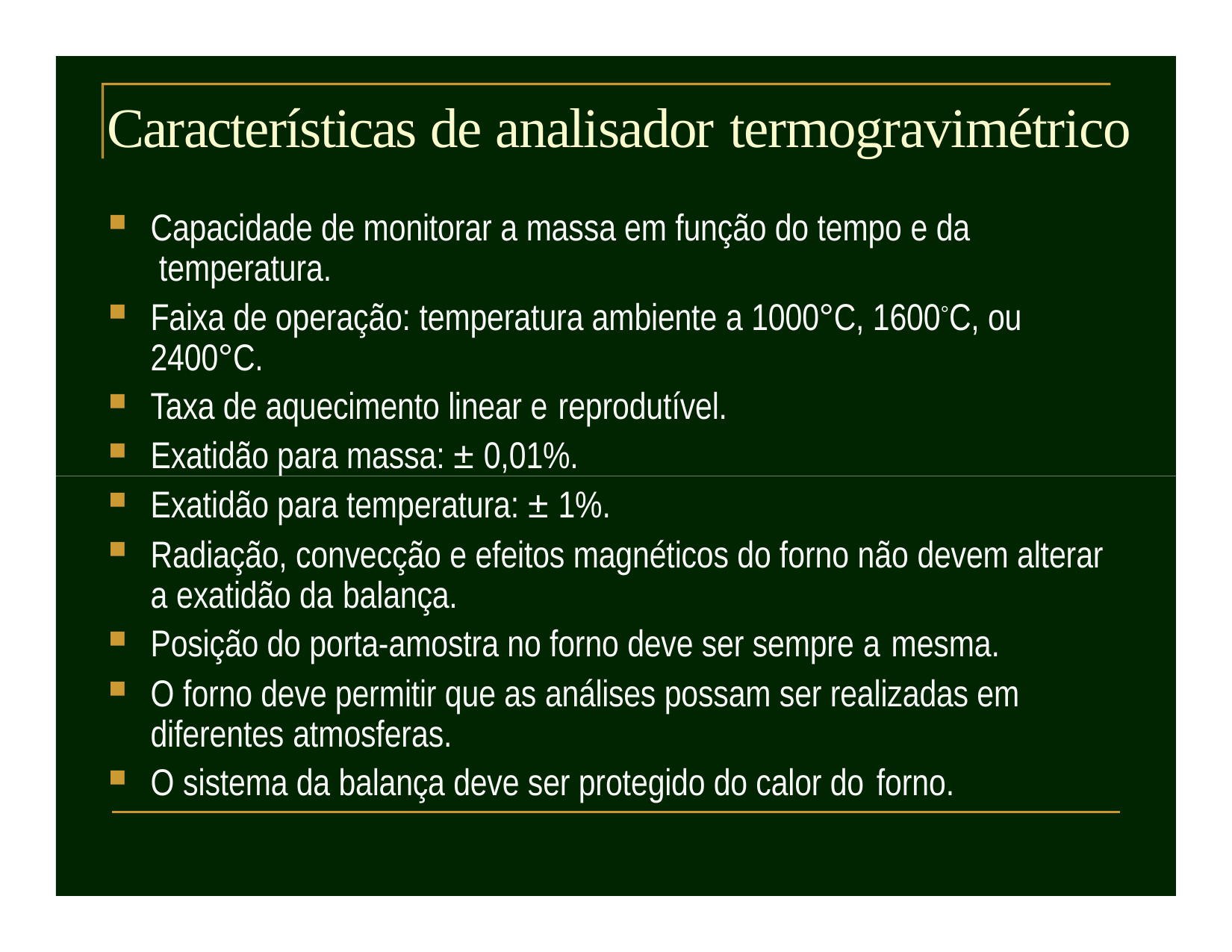

# Características de analisador termogravimétrico
Capacidade de monitorar a massa em função do tempo e da  temperatura.
Faixa de operação: temperatura ambiente a 1000°C, 1600°C, ou  2400°C.
Taxa de aquecimento linear e reprodutível.
Exatidão para massa: ± 0,01%.
Exatidão para temperatura: ± 1%.
Radiação, convecção e efeitos magnéticos do forno não devem alterar  a exatidão da balança.
Posição do porta-amostra no forno deve ser sempre a mesma.
O forno deve permitir que as análises possam ser realizadas em  diferentes atmosferas.
O sistema da balança deve ser protegido do calor do forno.